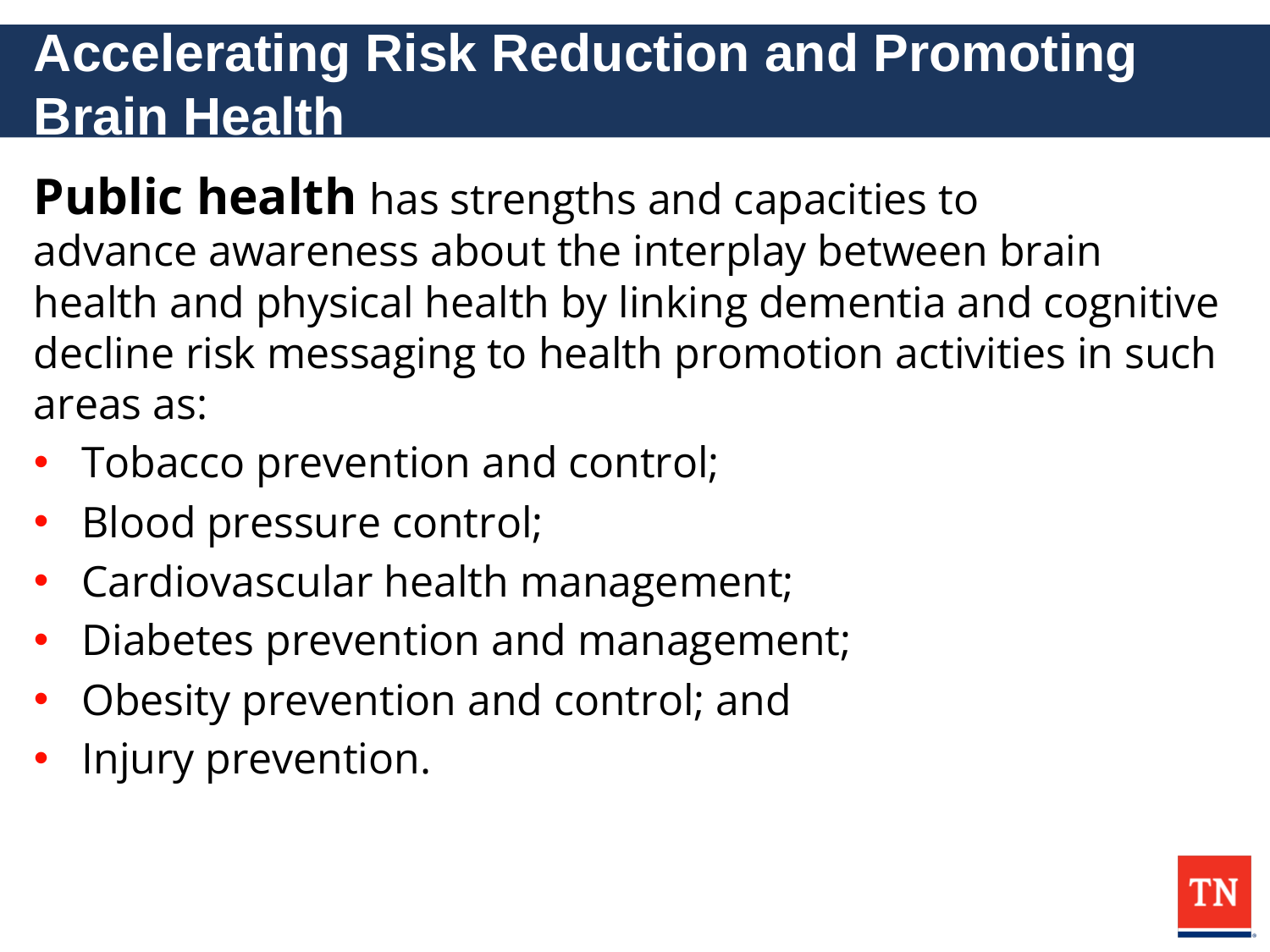

# Accelerating Risk Reduction and Promoting Brain Health
Public health has strengths and capacities to advance awareness about the interplay between brain health and physical health by linking dementia and cognitive decline risk messaging to health promotion activities in such areas as:
Tobacco prevention and control;
Blood pressure control;
Cardiovascular health management;
Diabetes prevention and management;
Obesity prevention and control; and
Injury prevention.